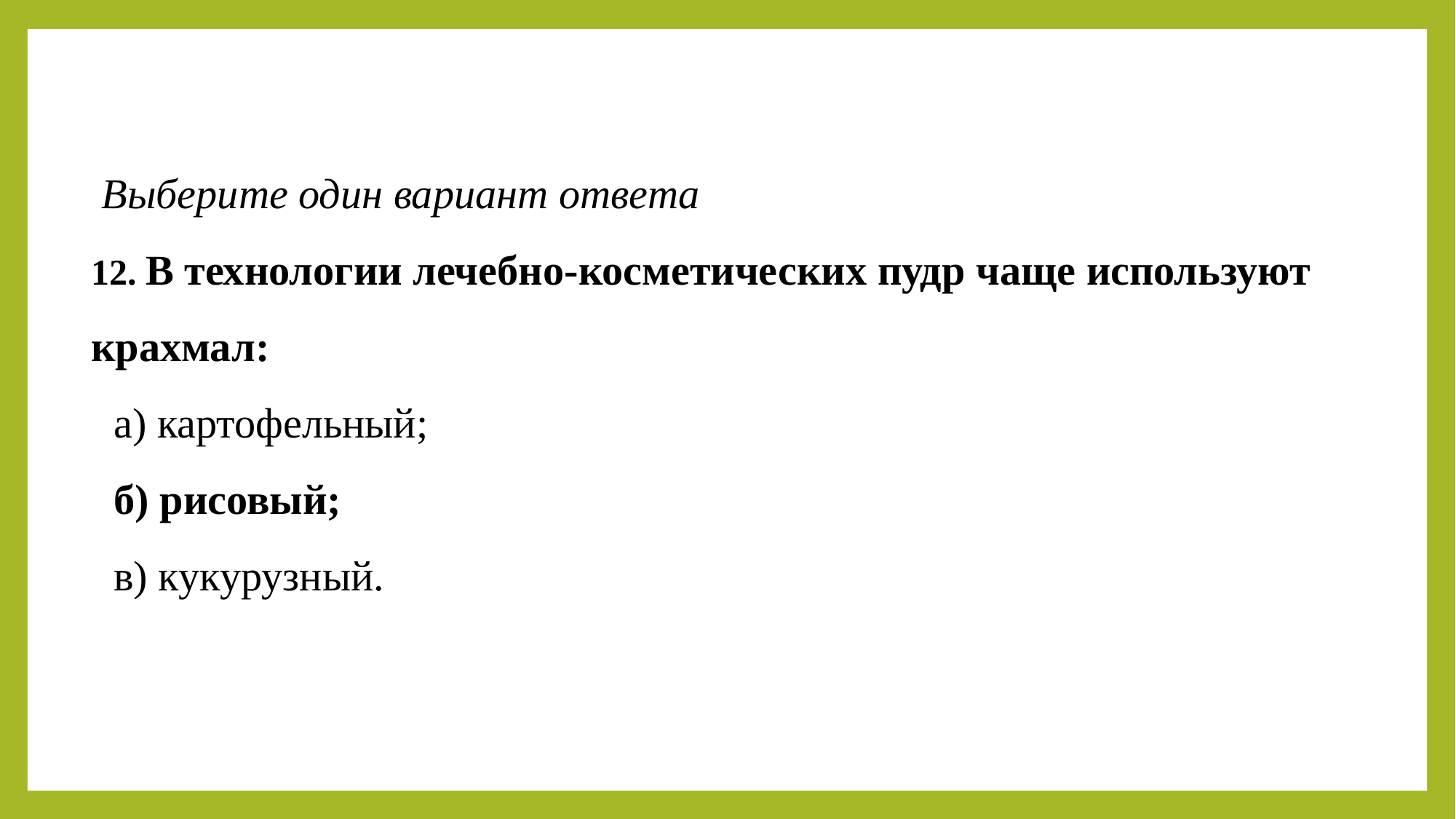

Выберите один вариант ответа
12. В технологии лечебно-косметических пудр чаще используют крахмал:
а) картофельный;
б) рисовый;
в) кукурузный.